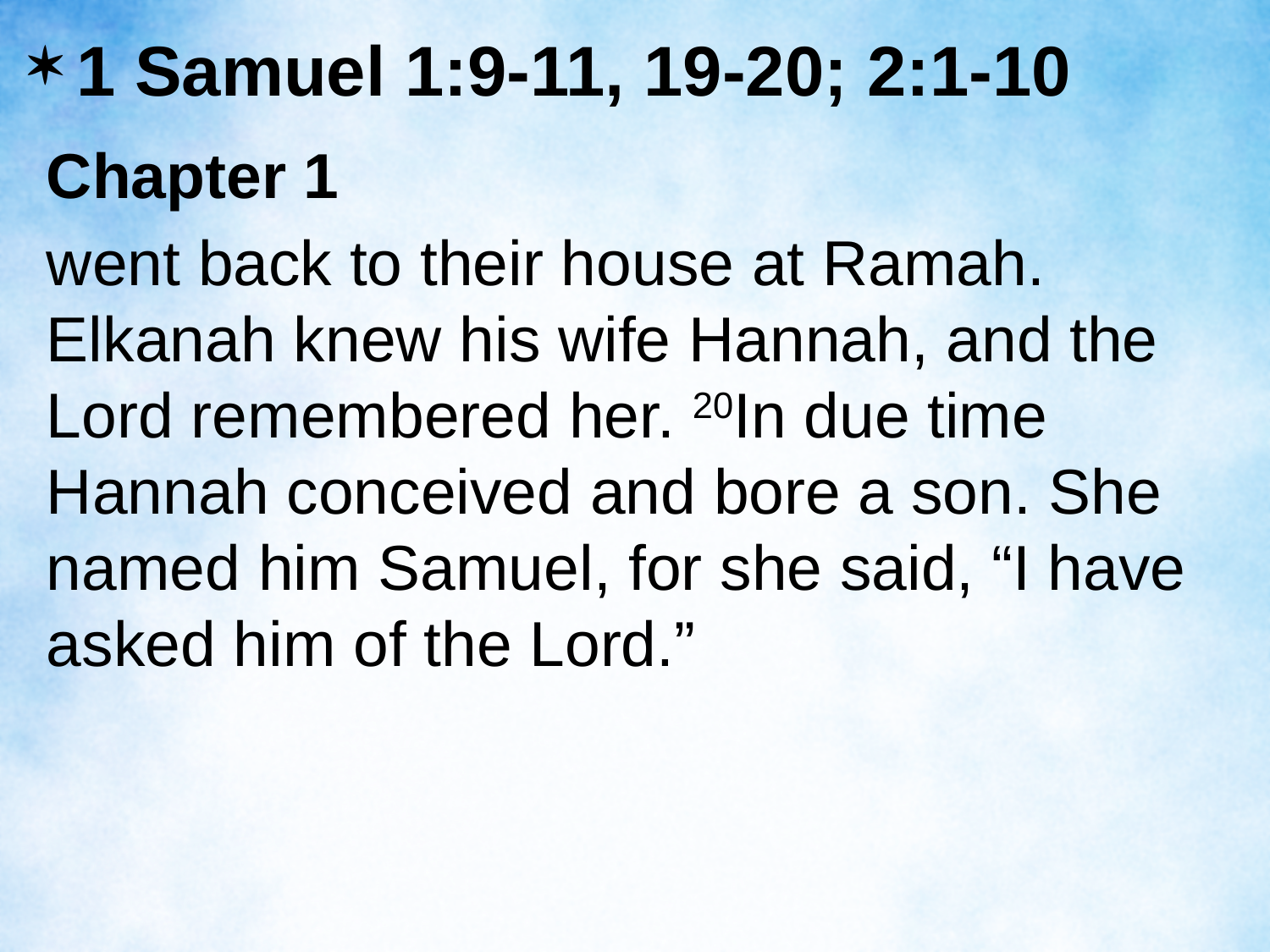

1 Samuel 1:9-11, 19-20; 2:1-10
Chapter 1
went back to their house at Ramah. Elkanah knew his wife Hannah, and the Lord remembered her. 20In due time Hannah conceived and bore a son. She named him Samuel, for she said, “I have asked him of the Lord.”